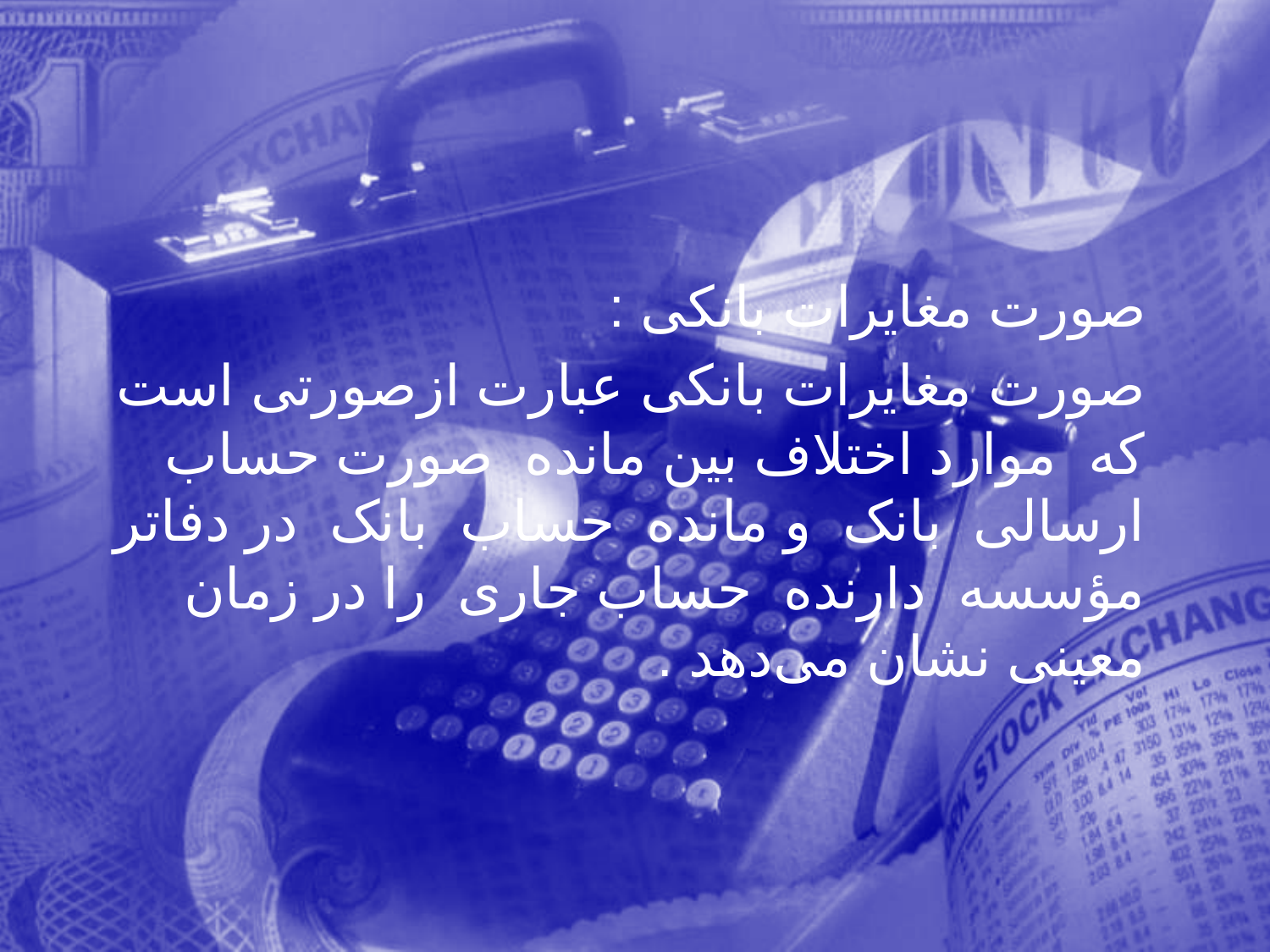

صورت مغايرات بانكی :
   صورت مغايرات بانكی عبارت ازصورتی است كه  موارد اختلاف بين مانده  صورت حساب  ارسالی  بانک  و مانده  حساب  بانک  در دفاتر مؤسسه  دارنده  حساب جاری  را در زمان  معينی نشان می‌دهد .

62